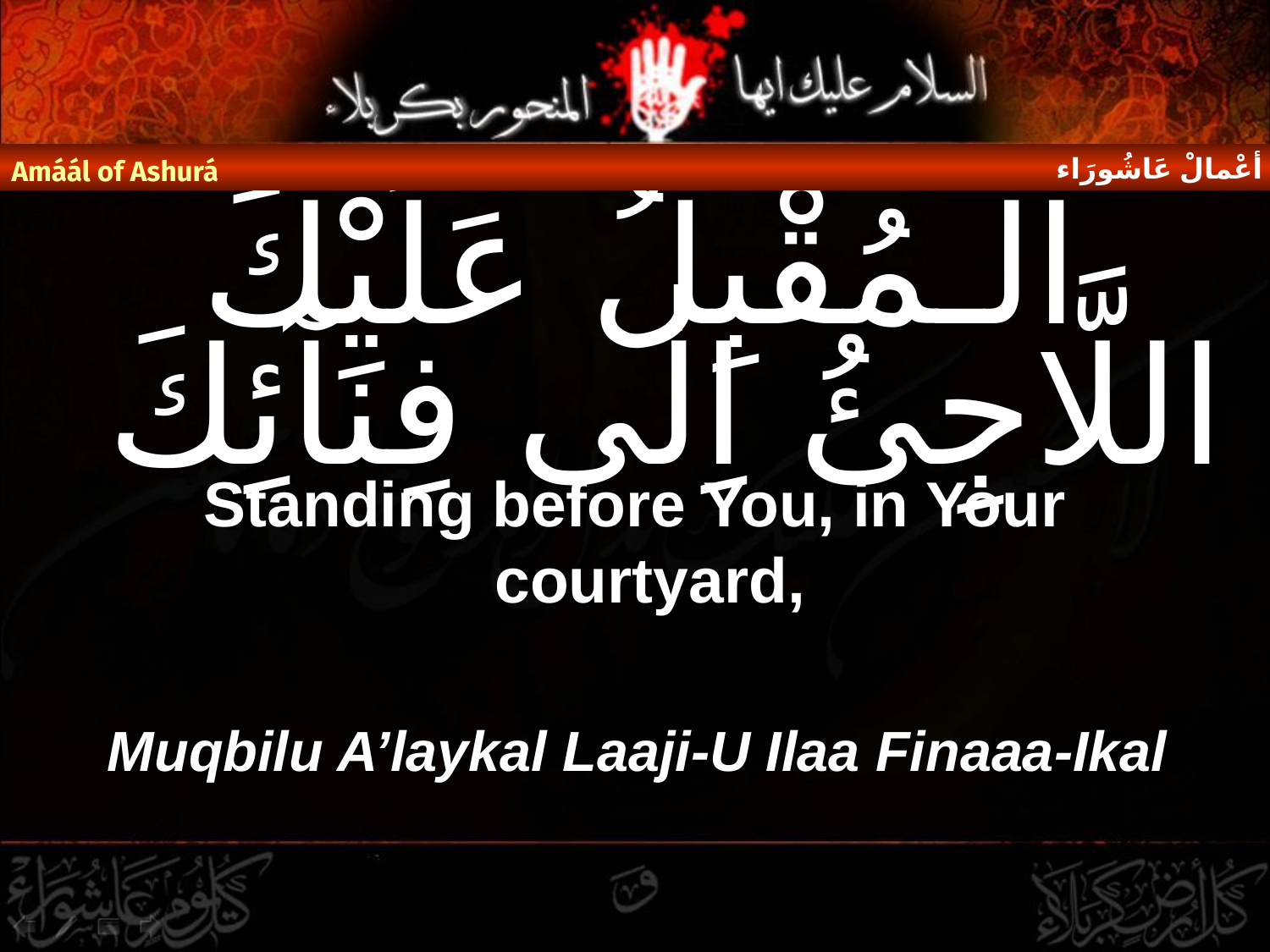

أعْمالْ عَاشُورَاء
Amáál of Ashurá
# الْـمُقْبِلُ عَلَيْكَ اللَّاجِئُ اِلٰى فِنَآئِكَ
Standing before You, in Your courtyard,
Muqbilu A’laykal Laaji-U Ilaa Finaaa-Ikal